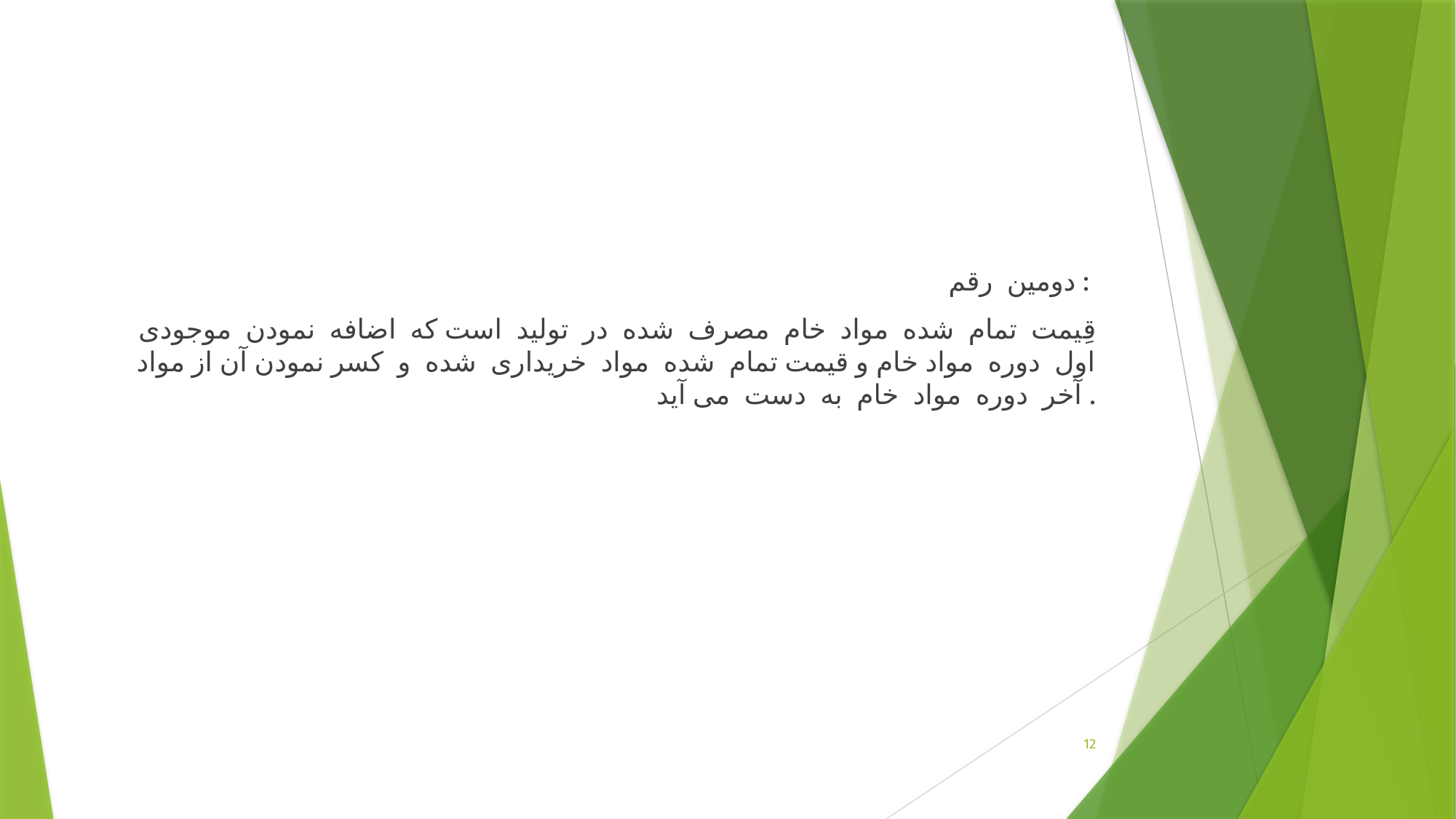

دومين  رقم :
قِيمت  تمام  شده  مواد  خام  مصرف  شده  در  توليد  است که  اضافه  نمودن  موجودی  اول  دوره  مواد خام و قيمت تمام  شده  مواد  خريداری  شده  و  کسر نمودن آن از مواد آخر  دوره  مواد  خام  به  دست  می آيد .
12